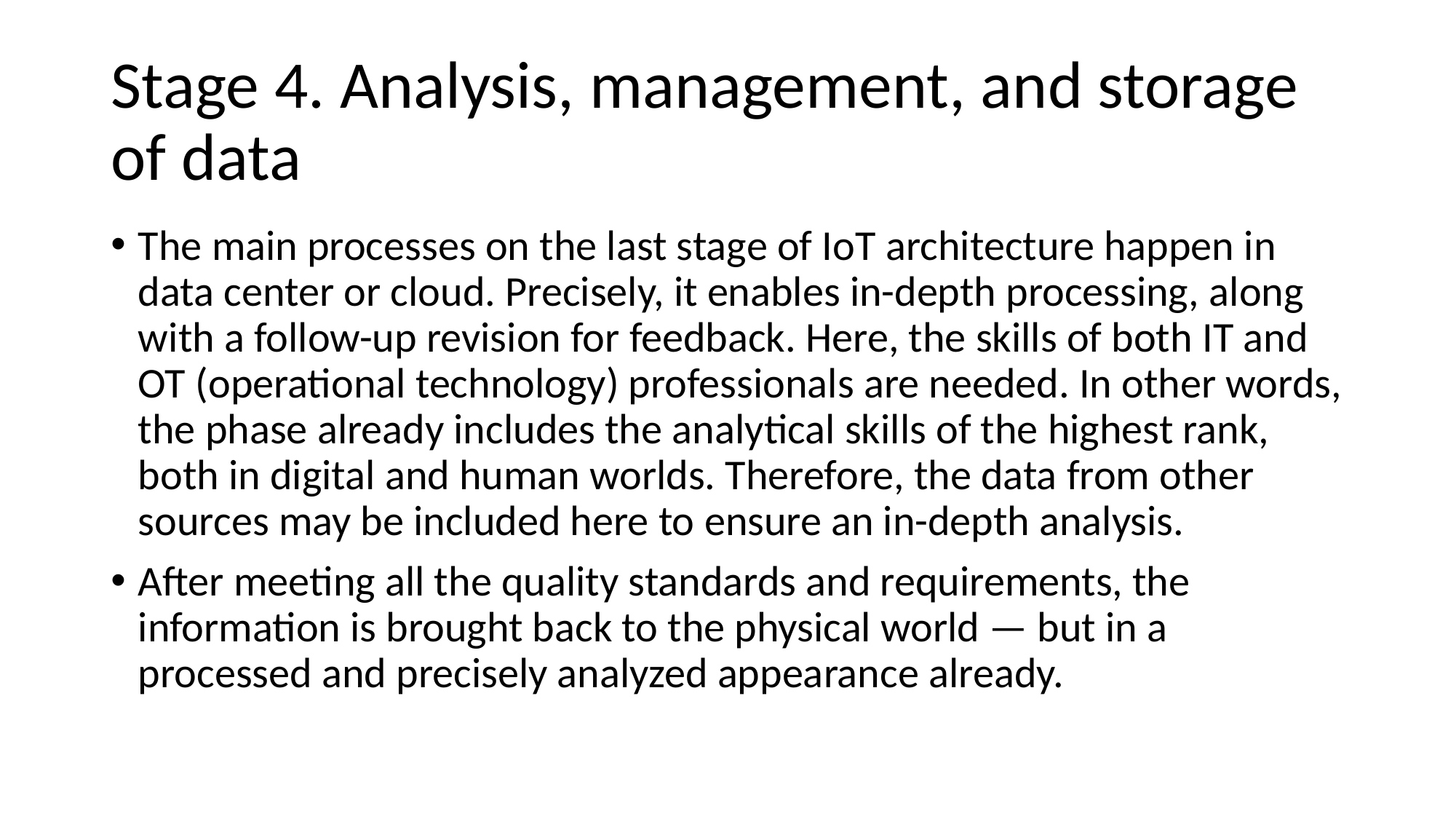

# Stage 4. Analysis, management, and storage of data
The main processes on the last stage of IoT architecture happen in data center or cloud. Precisely, it enables in-depth processing, along with a follow-up revision for feedback. Here, the skills of both IT and OT (operational technology) professionals are needed. In other words, the phase already includes the analytical skills of the highest rank, both in digital and human worlds. Therefore, the data from other sources may be included here to ensure an in-depth analysis.
After meeting all the quality standards and requirements, the information is brought back to the physical world — but in a processed and precisely analyzed appearance already.